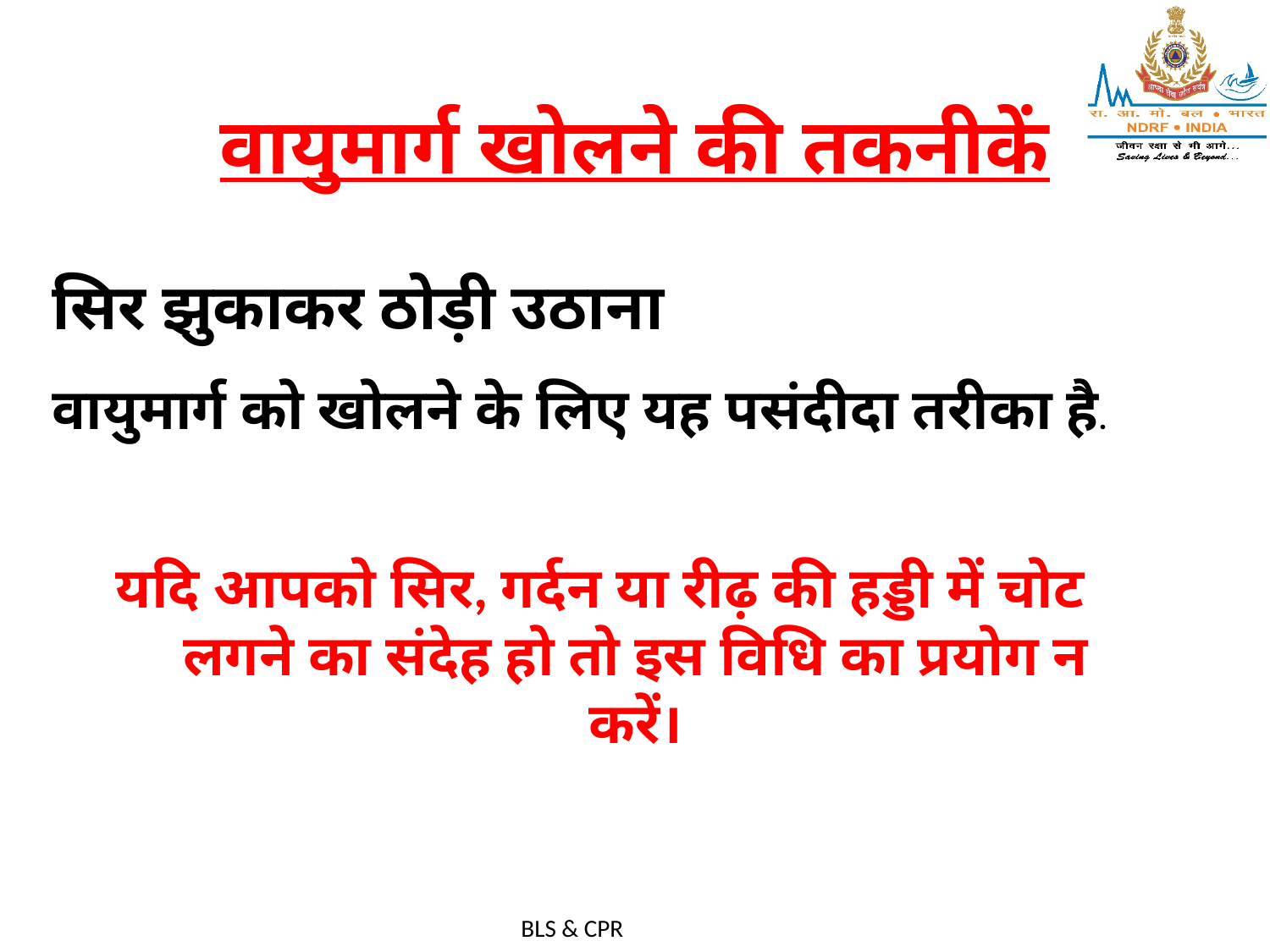

# वायुमार्ग खोलने की तकनीकें
सिर झुकाकर ठोड़ी उठाना
वायुमार्ग को खोलने के लिए यह पसंदीदा तरीका है.
यदि आपको सिर, गर्दन या रीढ़ की हड्डी में चोट लगने का संदेह हो तो इस विधि का प्रयोग न करें।

BLS & CPR